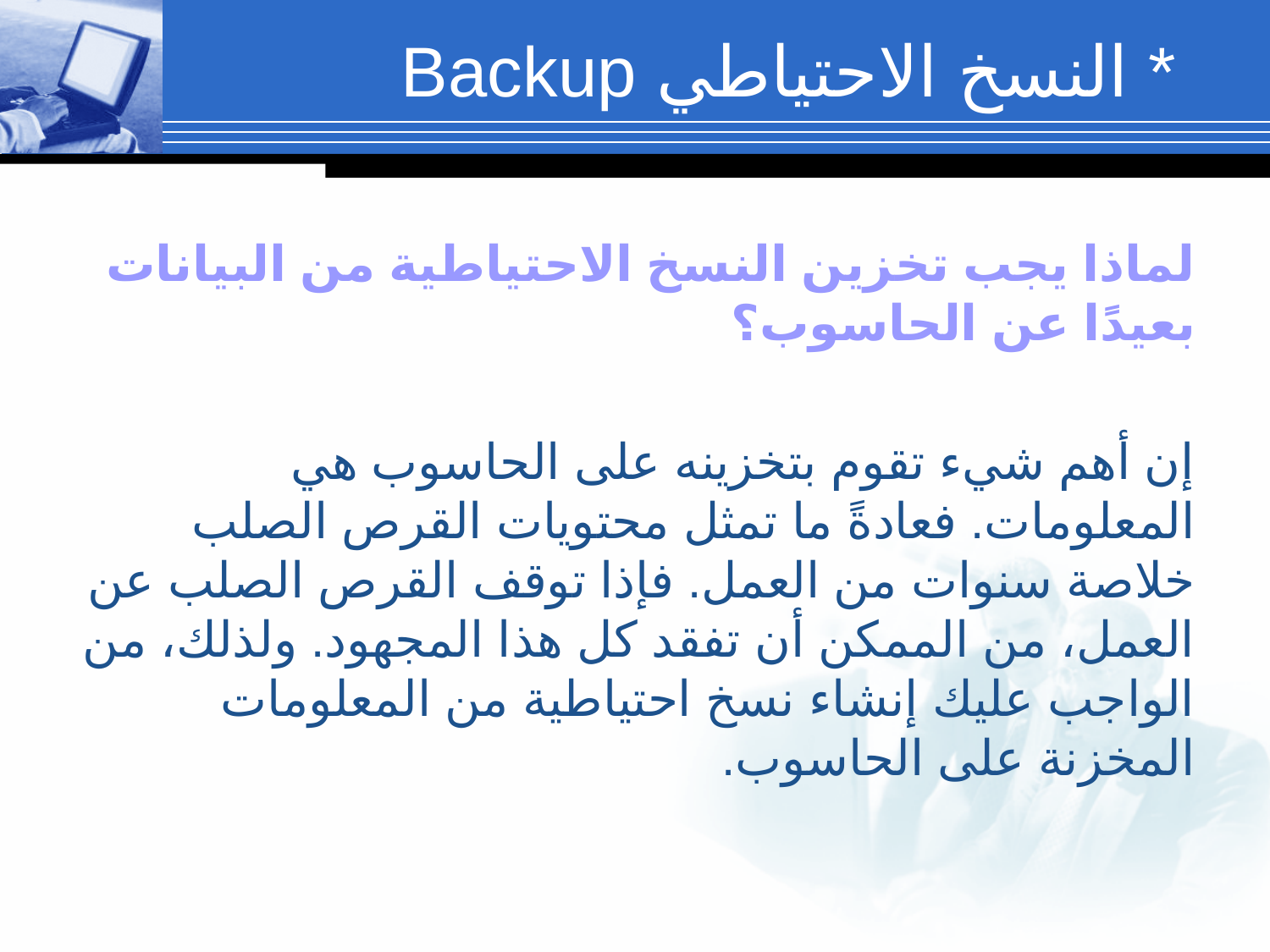

# * النسخ الاحتياطي Backup
لماذا يجب تخزين النسخ الاحتياطية من البيانات بعيدًا عن الحاسوب؟

إن أهم شيء تقوم بتخزينه على الحاسوب هي المعلومات. فعادةً ما تمثل محتويات القرص الصلب خلاصة سنوات من العمل. فإذا توقف القرص الصلب عن العمل، من الممكن أن تفقد كل هذا المجهود. ولذلك، من الواجب عليك إنشاء نسخ احتياطية من المعلومات المخزنة على الحاسوب.